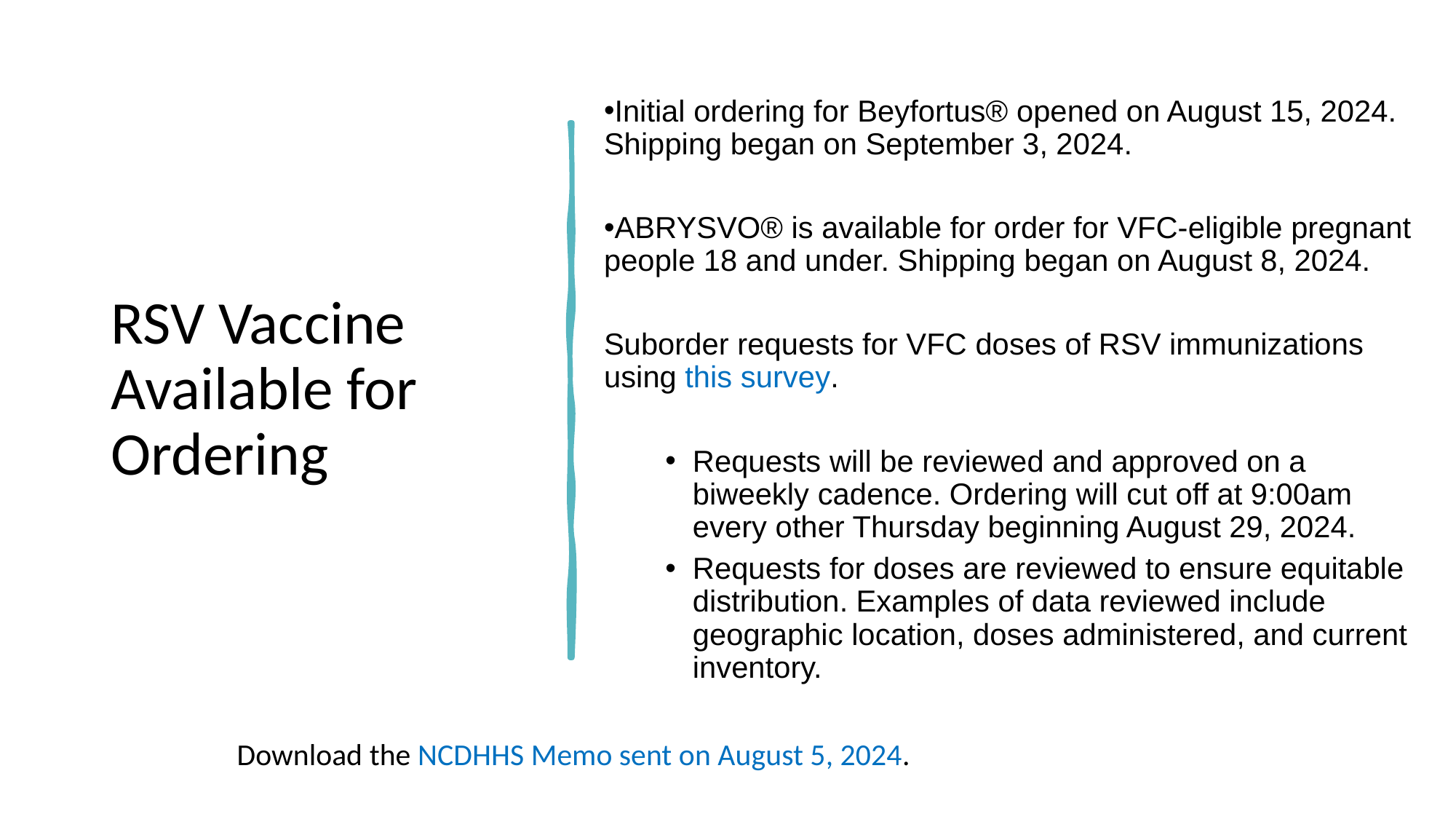

Initial ordering for Beyfortus® opened on August 15, 2024. Shipping began on September 3, 2024.

ABRYSVO® is available for order for VFC-eligible pregnant people 18 and under. Shipping began on August 8, 2024.

Suborder requests for VFC doses of RSV immunizations using this survey.

Requests will be reviewed and approved on a biweekly cadence. Ordering will cut off at 9:00am every other Thursday beginning August 29, 2024.
Requests for doses are reviewed to ensure equitable distribution. Examples of data reviewed include geographic location, doses administered, and current inventory.
# RSV Vaccine Available for Ordering

Download the NCDHHS Memo sent on August 5, 2024.